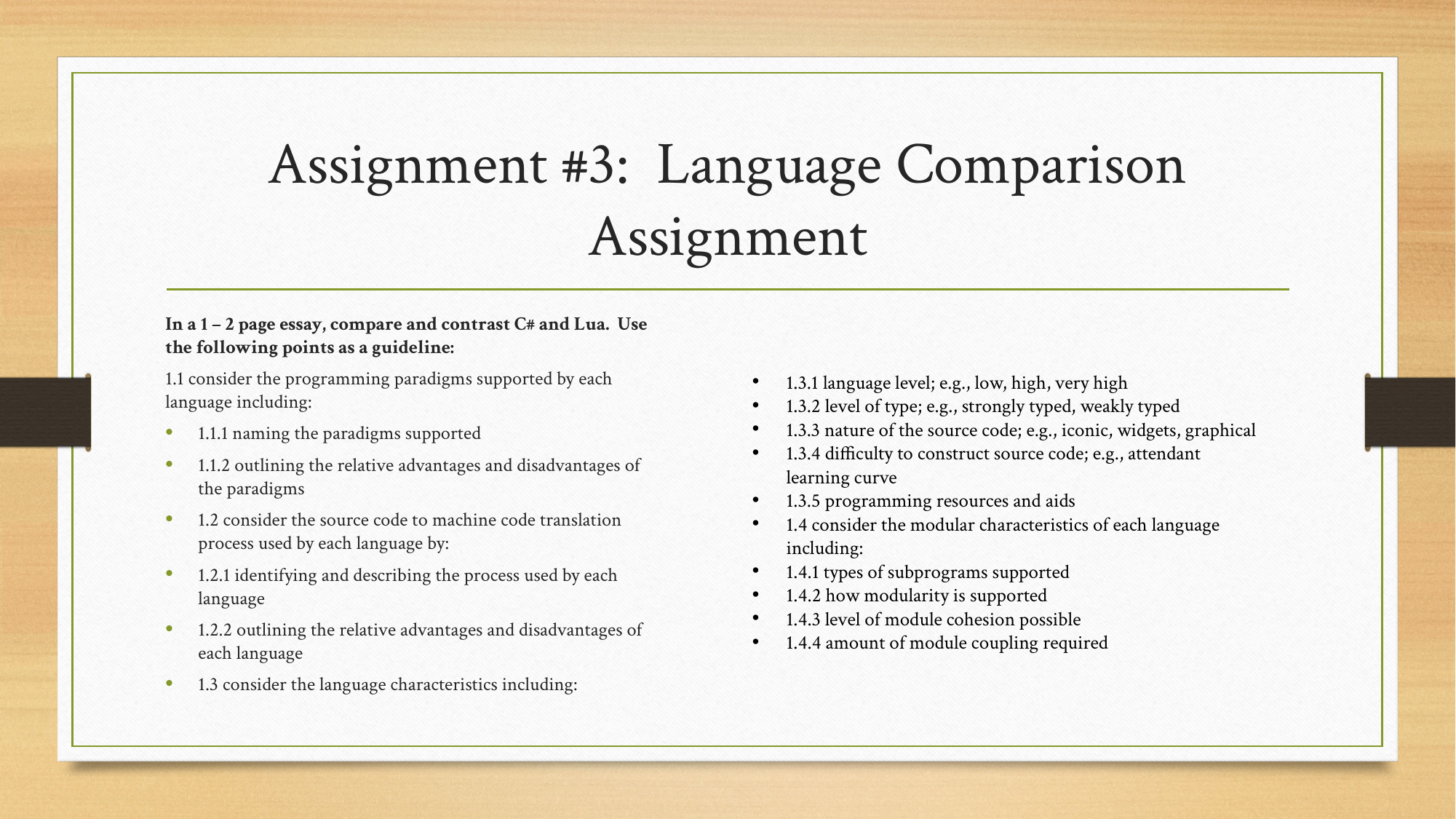

# Assignment #3:  Language Comparison Assignment
In a 1 – 2 page essay, compare and contrast C# and Lua.  Use the following points as a guideline:
1.1 consider the programming paradigms supported by each language including:
1.1.1 naming the paradigms supported
1.1.2 outlining the relative advantages and disadvantages of the paradigms
1.2 consider the source code to machine code translation process used by each language by:
1.2.1 identifying and describing the process used by each language
1.2.2 outlining the relative advantages and disadvantages of each language
1.3 consider the language characteristics including:
1.3.1 language level; e.g., low, high, very high
1.3.2 level of type; e.g., strongly typed, weakly typed
1.3.3 nature of the source code; e.g., iconic, widgets, graphical
1.3.4 difficulty to construct source code; e.g., attendant learning curve
1.3.5 programming resources and aids
1.4 consider the modular characteristics of each language including:
1.4.1 types of subprograms supported
1.4.2 how modularity is supported
1.4.3 level of module cohesion possible
1.4.4 amount of module coupling required